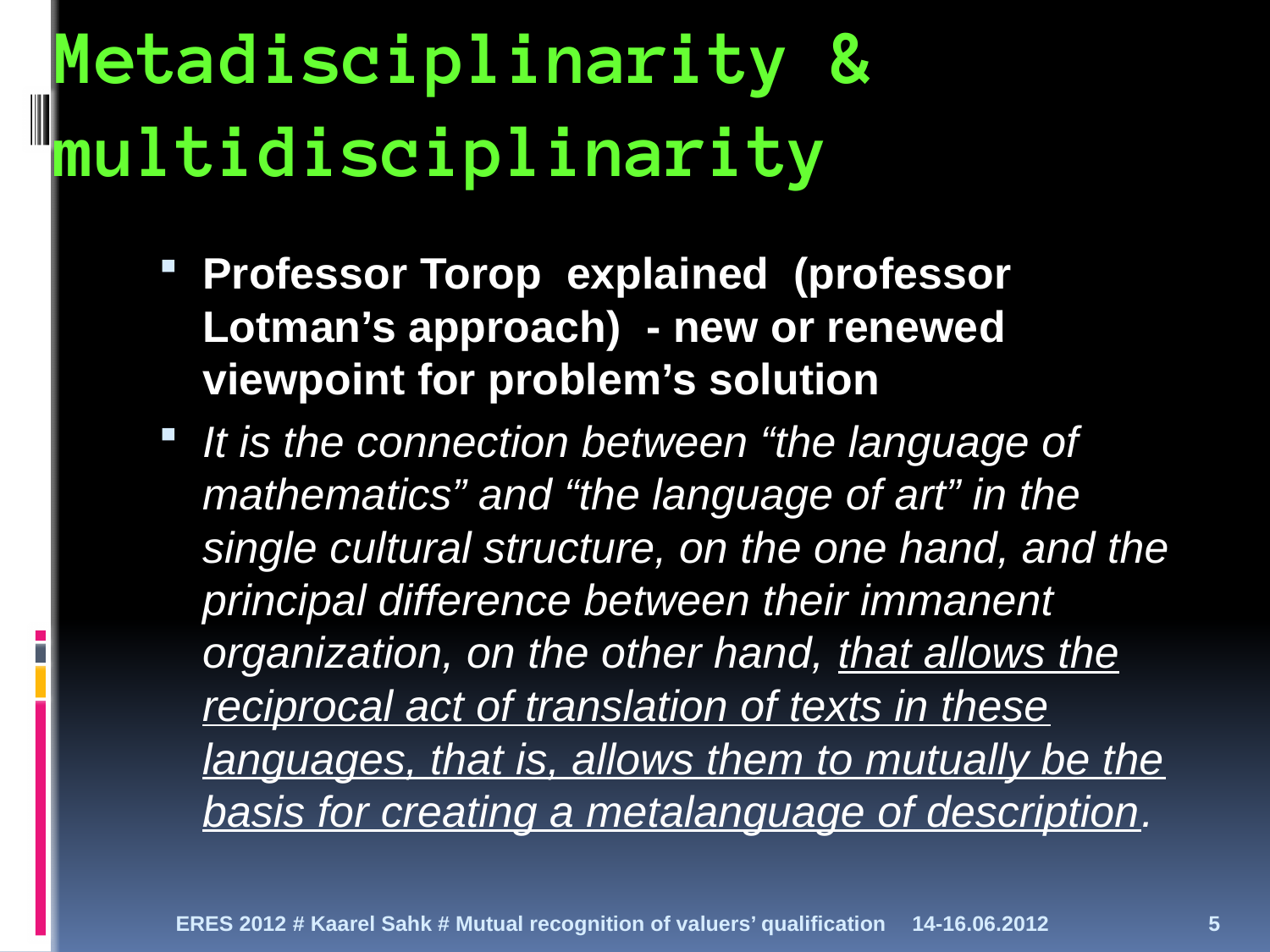

# Metadisciplinarity & multidisciplinarity
Professor Torop  explained  (professor Lotman’s approach)  - new or renewed viewpoint for problem’s solution
It is the connection between “the language of mathematics” and “the language of art” in the single cultural structure, on the one hand, and the principal difference between their immanent organization, on the other hand, that allows the reciprocal act of translation of texts in these languages, that is, allows them to mutually be the basis for creating a metalanguage of description.
ERES 2012 # Kaarel Sahk # Mutual recognition of valuers’ qualification
14-16.06.2012
5